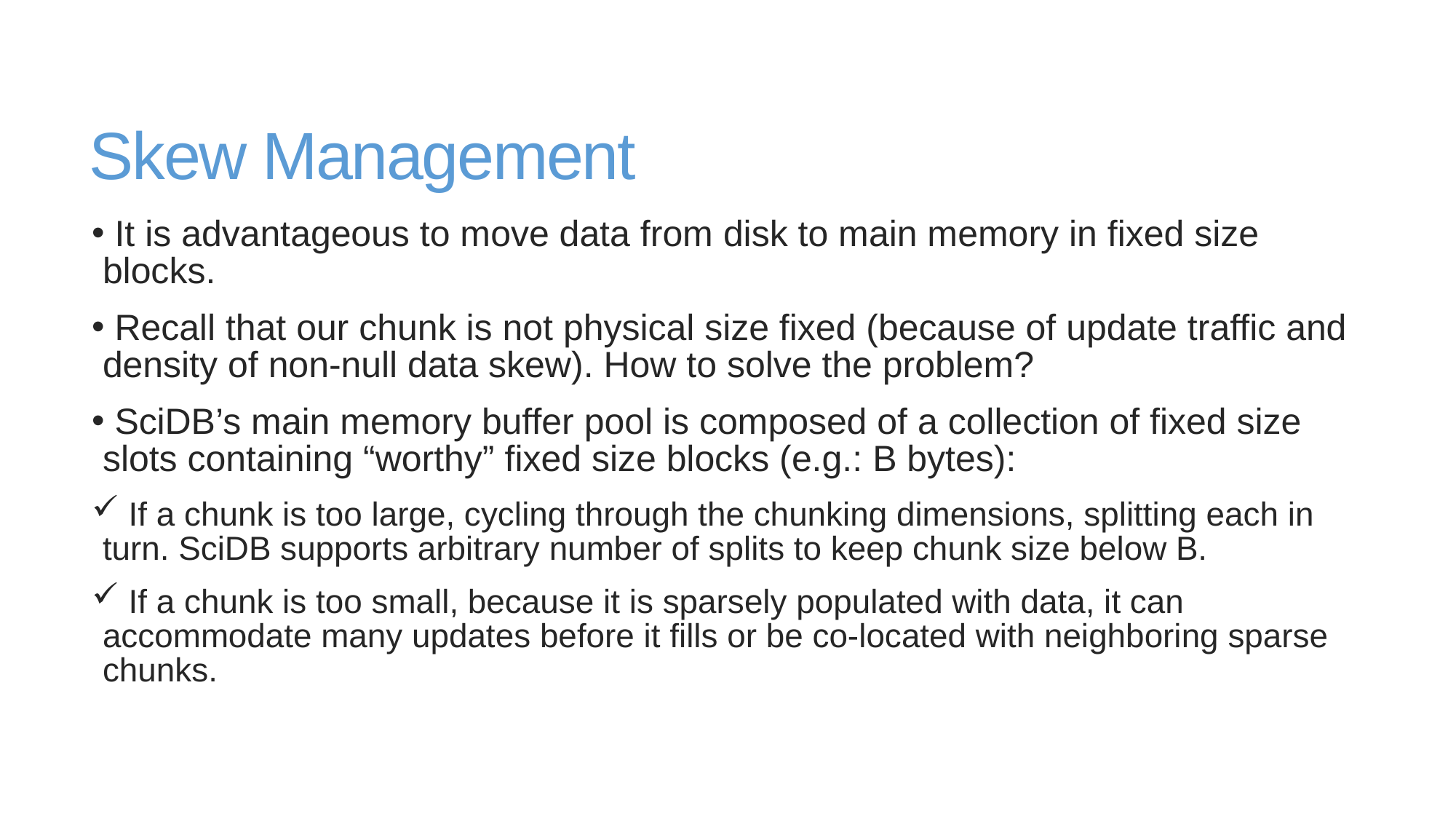

# Skew Management
 It is advantageous to move data from disk to main memory in fixed size blocks.
 Recall that our chunk is not physical size fixed (because of update traffic and density of non-null data skew). How to solve the problem?
 SciDB’s main memory buffer pool is composed of a collection of fixed size slots containing “worthy” fixed size blocks (e.g.: B bytes):
 If a chunk is too large, cycling through the chunking dimensions, splitting each in turn. SciDB supports arbitrary number of splits to keep chunk size below B.
 If a chunk is too small, because it is sparsely populated with data, it can accommodate many updates before it fills or be co-located with neighboring sparse chunks.